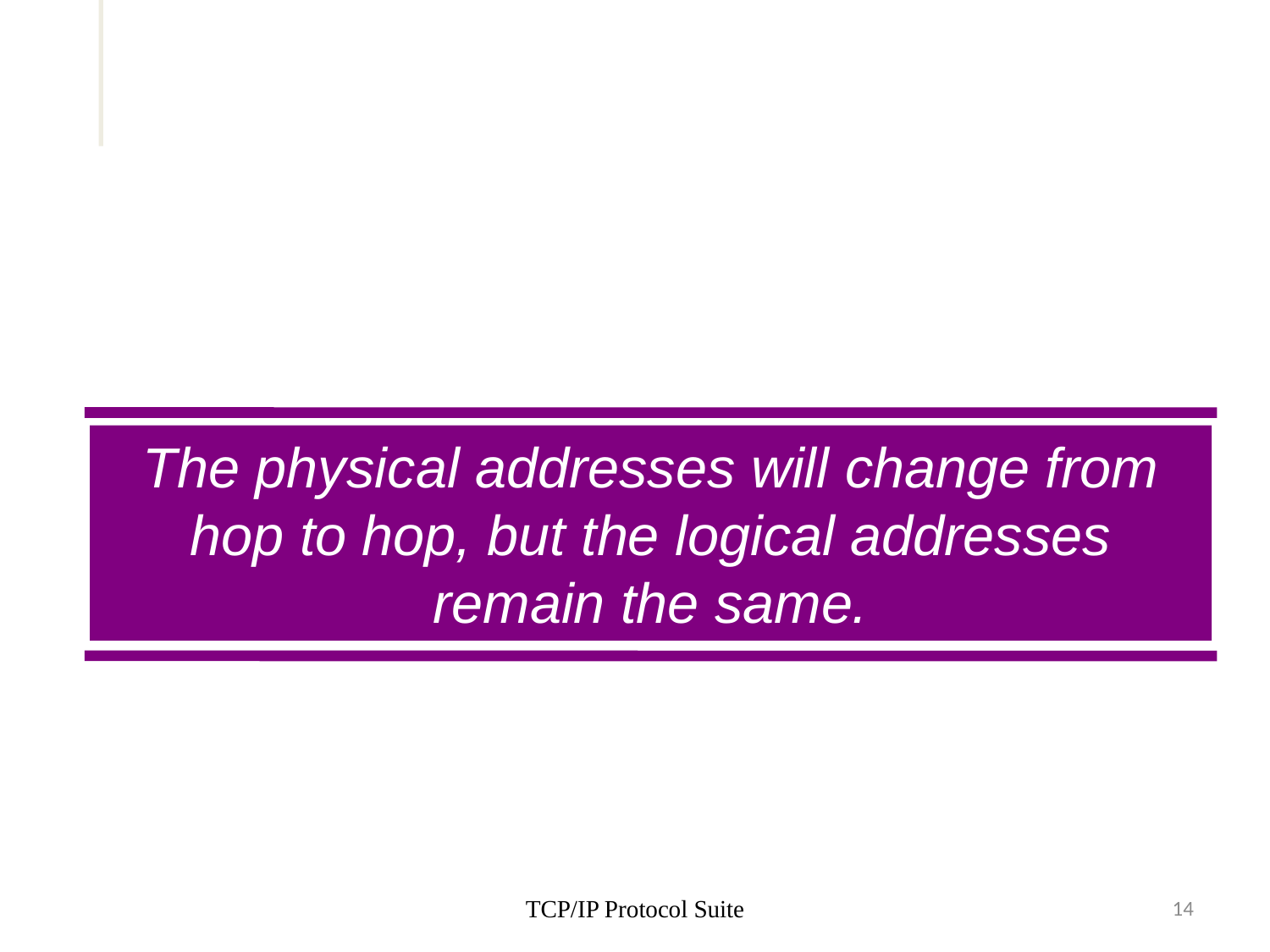

The physical addresses will change from hop to hop, but the logical addresses remain the same.

TCP/IP Protocol Suite
14